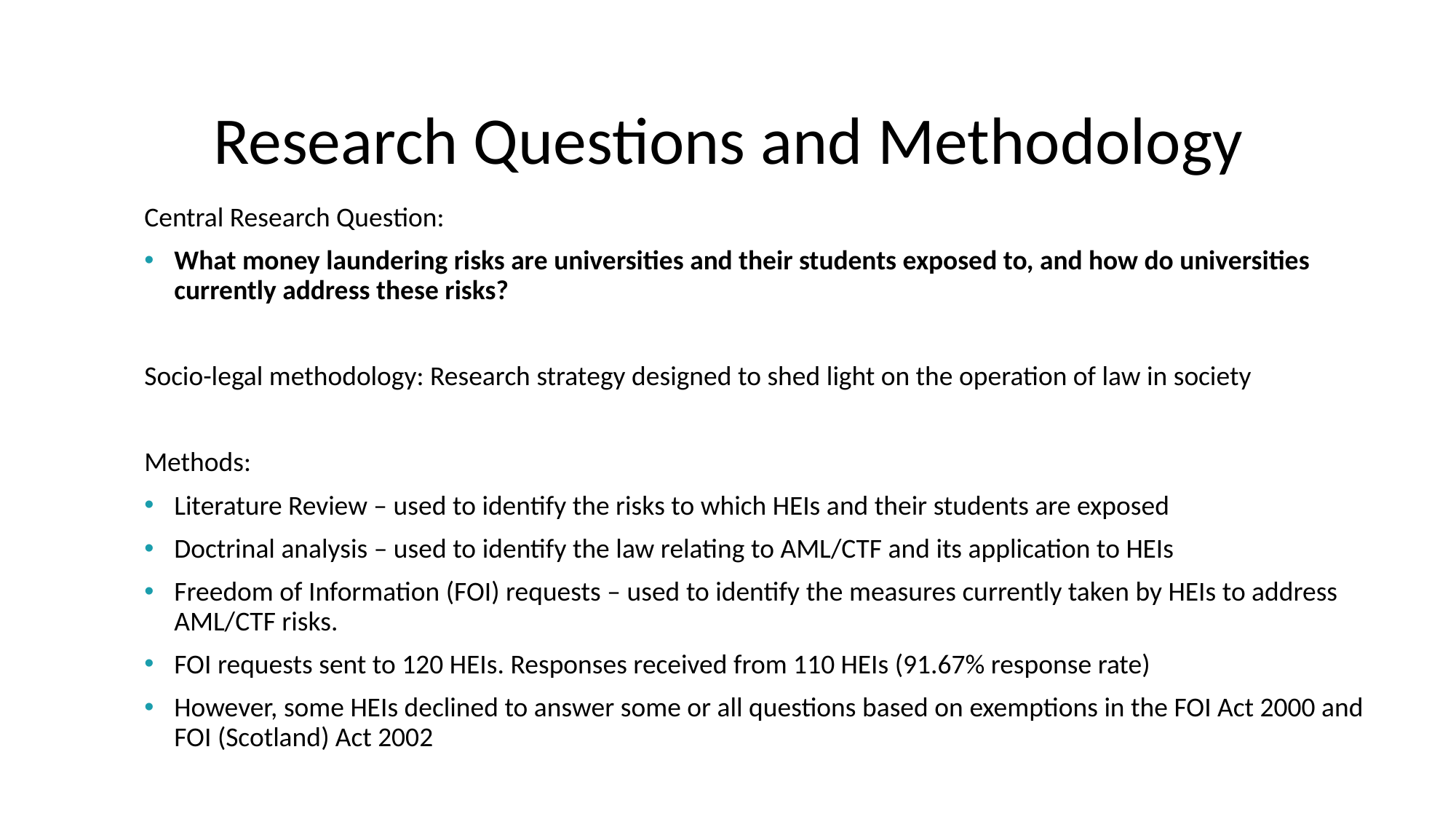

# Research Questions and Methodology
Central Research Question:
What money laundering risks are universities and their students exposed to, and how do universities currently address these risks?

Socio-legal methodology: Research strategy designed to shed light on the operation of law in society

Methods:
Literature Review – used to identify the risks to which HEIs and their students are exposed
Doctrinal analysis – used to identify the law relating to AML/CTF and its application to HEIs
Freedom of Information (FOI) requests – used to identify the measures currently taken by HEIs to address AML/CTF risks.
FOI requests sent to 120 HEIs. Responses received from 110 HEIs (91.67% response rate)
However, some HEIs declined to answer some or all questions based on exemptions in the FOI Act 2000 and FOI (Scotland) Act 2002